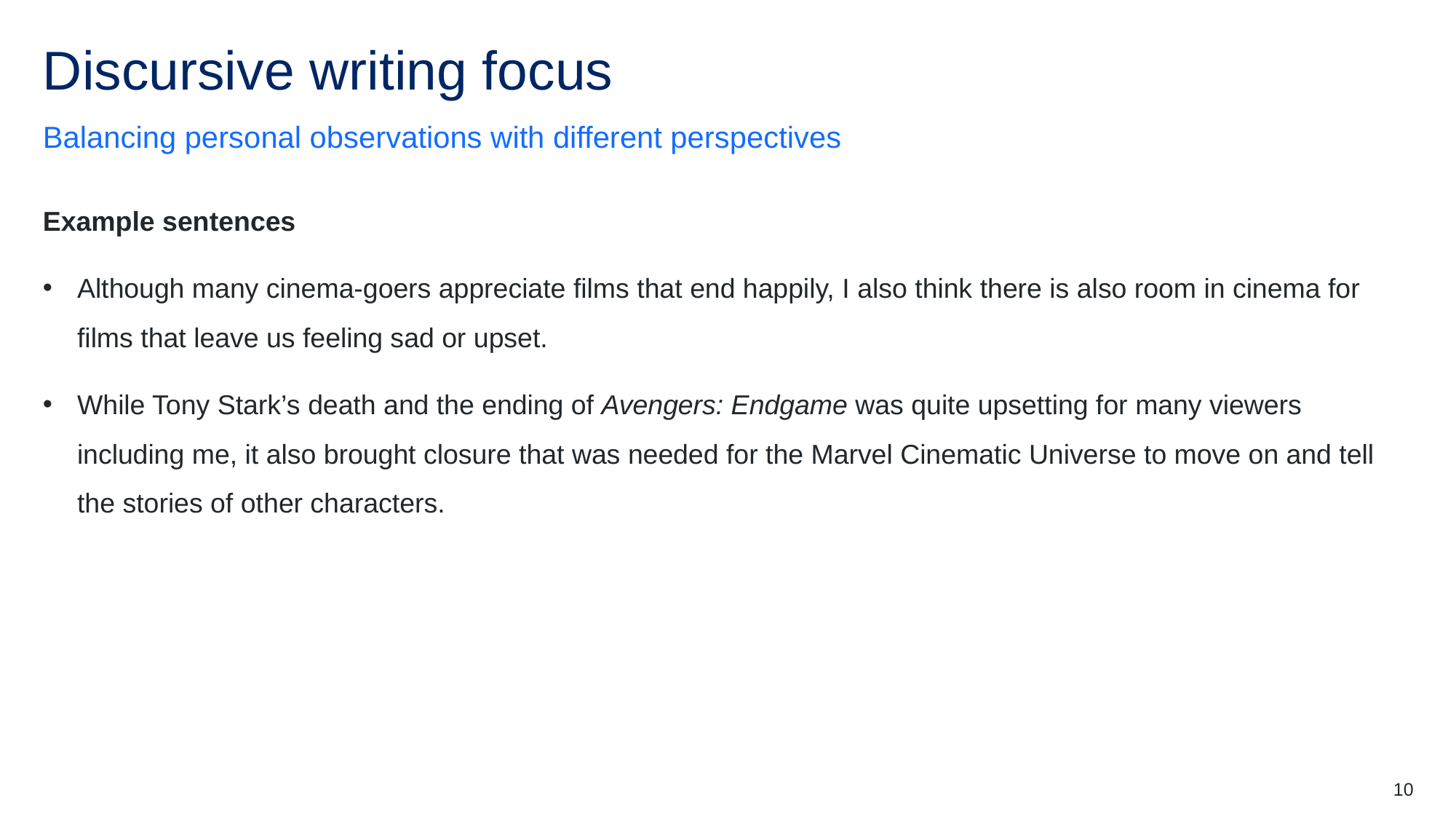

# Discursive writing focus
Balancing personal observations with different perspectives
Example sentences
Although many cinema-goers appreciate films that end happily, I also think there is also room in cinema for films that leave us feeling sad or upset.
While Tony Stark’s death and the ending of Avengers: Endgame was quite upsetting for many viewers including me, it also brought closure that was needed for the Marvel Cinematic Universe to move on and tell the stories of other characters.
10